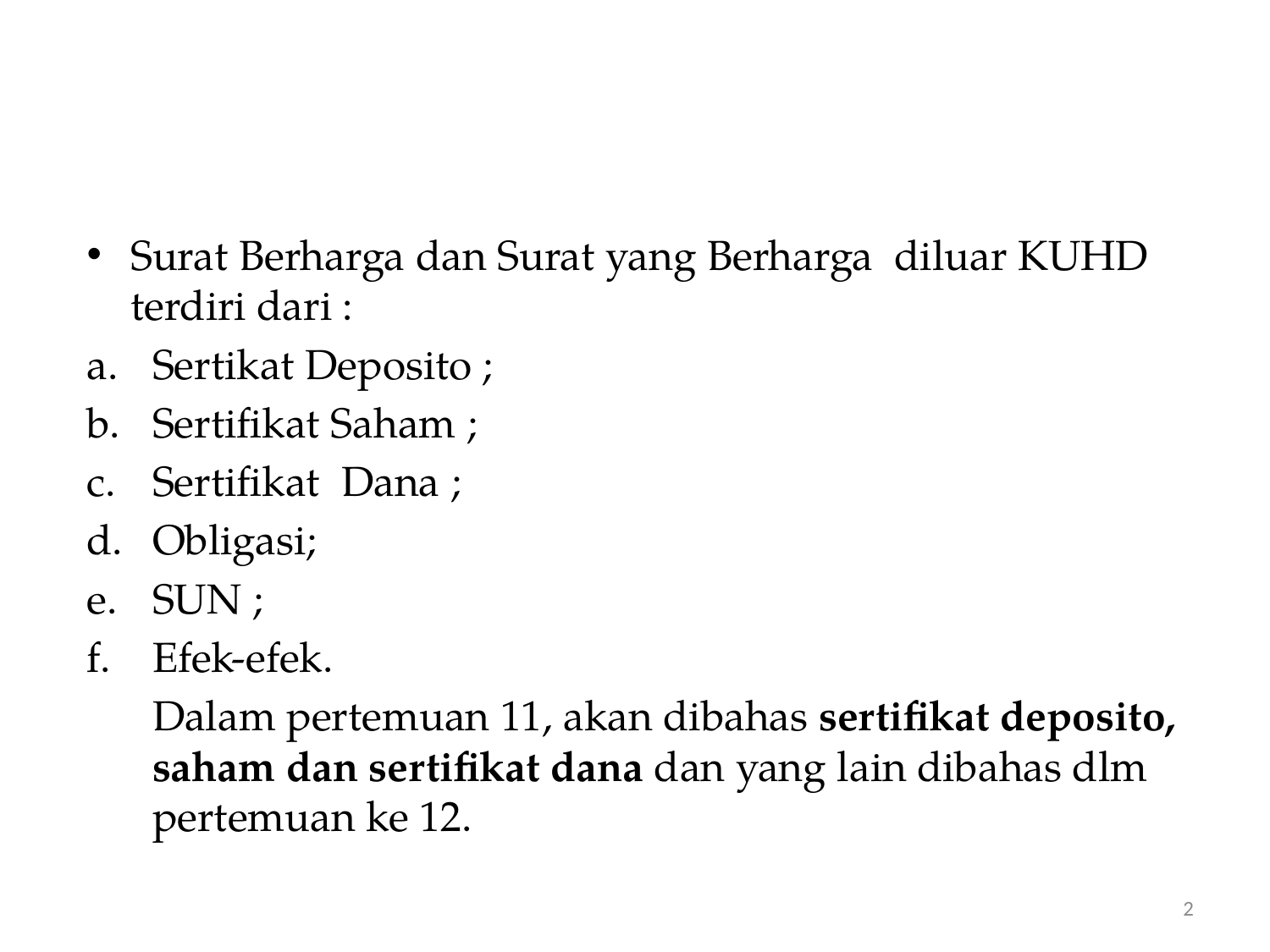

#
Surat Berharga dan Surat yang Berharga  diluar KUHD terdiri dari :
Sertikat Deposito ;
Sertifikat Saham ;
Sertifikat  Dana ;
Obligasi;
SUN ;
Efek-efek.
	Dalam pertemuan 11, akan dibahas sertifikat deposito, saham dan sertifikat dana dan yang lain dibahas dlm pertemuan ke 12.

2